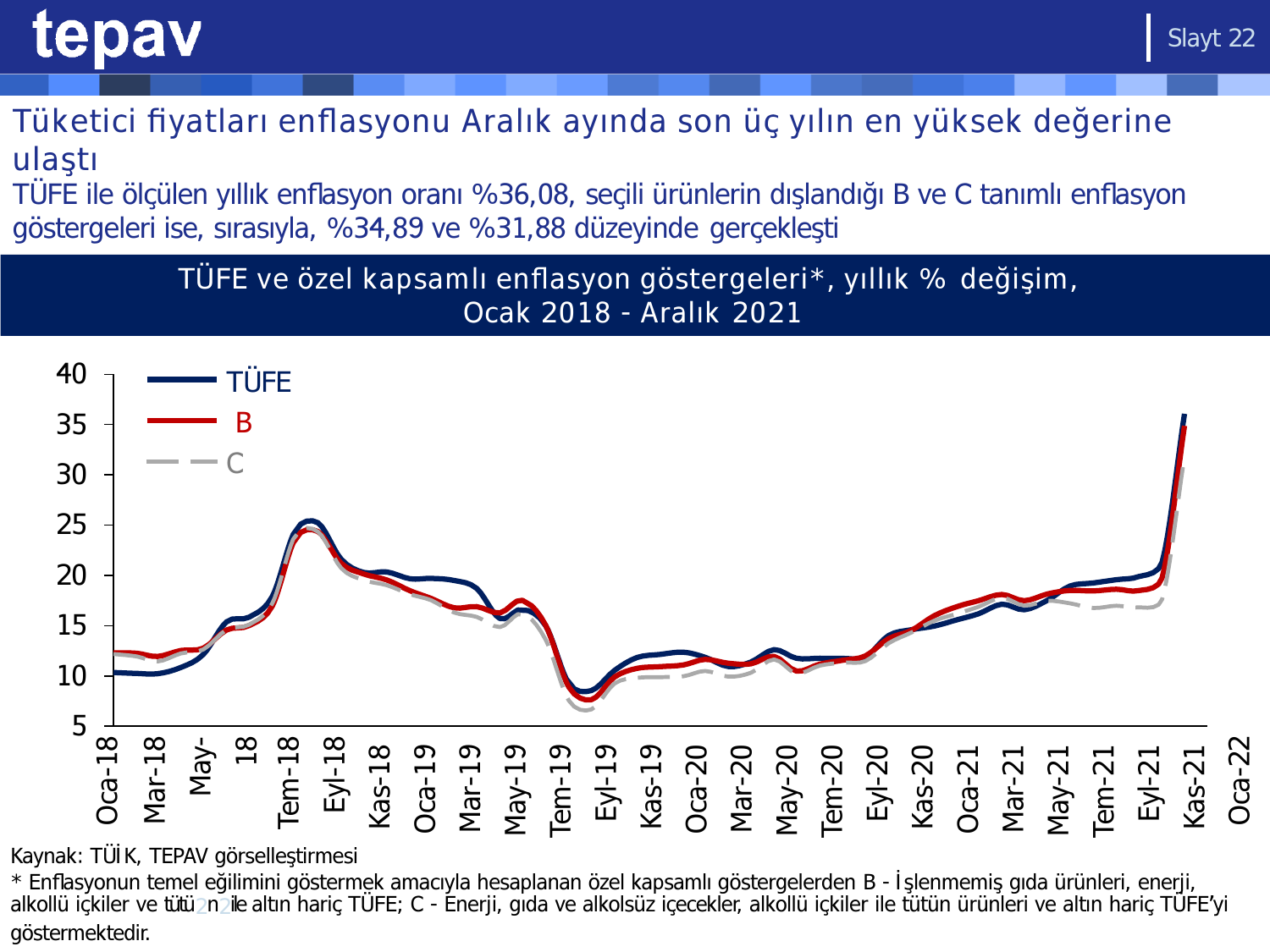

Slayt 22
# Tüketici fiyatları enflasyonu Aralık ayında son üç yılın en yüksek değerine  ulaştı
TÜFE ile ölçülen yıllık enflasyon oranı %36,08, seçili ürünlerin dışlandığı B ve C tanımlı enflasyon  göstergeleri ise, sırasıyla, %34,89 ve %31,88 düzeyinde gerçekleşti
TÜFE ve özel kapsamlı enflasyon göstergeleri*, yıllık % değişim,  Ocak 2018 - Aralık 2021

40
35
30
25
20
15
10
5
TÜFE  B
C

Oca-18
Mar-18  May-18
Tem-18
Eyl-18  Kas-18  Oca-19  Mar-19  May-19  Tem-19  Eyl-19  Kas-19  Oca-20  Mar-20  May-20  Tem-20  Eyl-20  Kas-20  Oca-21  Mar-21  May-21  Tem-21  Eyl-21  Kas-21  Oca-22
Kaynak: TÜİK, TEPAV görselleştirmesi
* Enflasyonun temel eğilimini göstermek amacıyla hesaplanan özel kapsamlı göstergelerden B - İşlenmemiş gıda ürünleri, enerji,  alkollü içkiler ve tütü2n2ile altın hariç TÜFE; C - Enerji, gıda ve alkolsüz içecekler, alkollü içkiler ile tütün ürünleri ve altın hariç TÜFE’yi  göstermektedir.